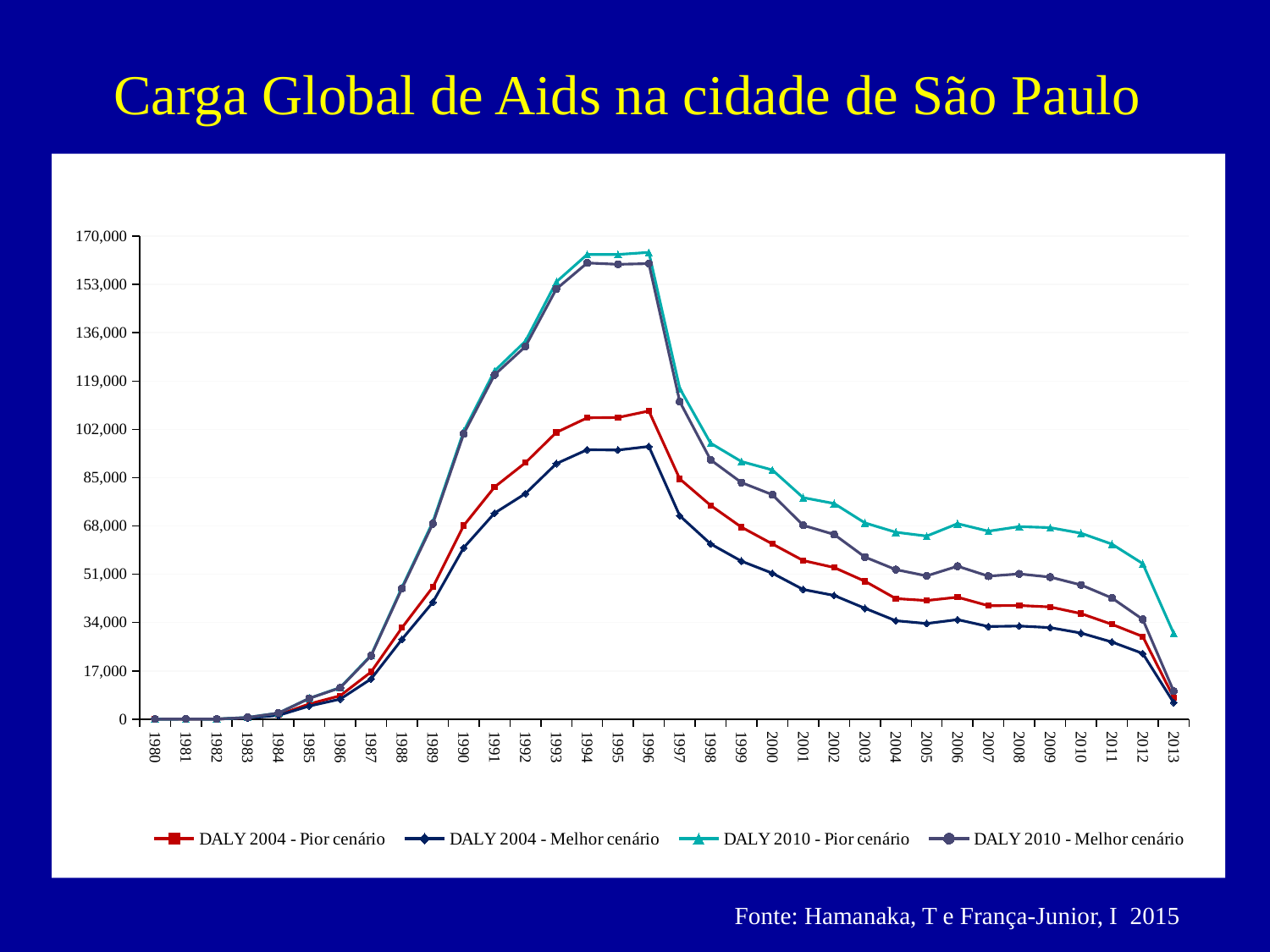

# Carga Global de Aids na cidade de São Paulo

### Chart

| Category |  |  |  |  |
|---|---|---|---|---|
| 1980 | 6.529497305976006 | 3.4973716217935316 | 0.0 | 0.0 |
| 1981 | 28.08045761174027 | 28.08045761174027 | 54.547 | 54.053 |
| 1982 | 33.21353030192602 | 24.981984941379586 | 34.72 | 34.72 |
| 1983 | 466.74519855672526 | 395.0701346114793 | 600.624 | 599.6360000000001 |
| 1984 | 1535.348142054462 | 1328.4214050091782 | 2136.8450000000003 | 2129.435 |
| 1985 | 5370.998776985966 | 4608.805685031392 | 7345.824999999999 | 7323.594999999999 |
| 1986 | 8235.659766653114 | 7040.270677192016 | 11121.869 | 11039.371 |
| 1987 | 16613.629750527805 | 14153.946122487154 | 22494.824999999997 | 22314.515 |
| 1988 | 32155.040867437092 | 28101.41699058334 | 46363.234999999986 | 45965.565 |
| 1989 | 46468.244779024186 | 41147.23070549182 | 69443.789 | 68773.431 |
| 1990 | 68121.63078696685 | 60337.279426283654 | 101343.31799999998 | 100392.86200000001 |
| 1991 | 81707.60506593731 | 72515.4886923263 | 122563.84099999999 | 121189.039 |
| 1992 | 90264.43380029892 | 79397.0559594829 | 133019.887 | 131171.833 |
| 1993 | 100922.55756426763 | 89941.92068265495 | 153905.16300000003 | 151391.197 |
| 1994 | 106055.22795963909 | 94837.60548704726 | 163556.734 | 160557.166 |
| 1995 | 106180.01937868634 | 94719.65045464064 | 163550.238 | 160095.202 |
| 1996 | 108465.65215200788 | 95975.55556698528 | 164299.104 | 160341.176 |
| 1997 | 84567.15126634552 | 71574.63751382532 | 116400.60499999998 | 111754.535 |
| 1998 | 75252.62708280016 | 61674.683573963455 | 97150.371 | 91275.229 |
| 1999 | 67568.24113811796 | 55610.47891302524 | 90673.837 | 83283.103 |
| 2000 | 61662.2944140987 | 51355.38707382235 | 87716.76999999999 | 79012.49 |
| 2001 | 55805.10524599791 | 45629.3317394319 | 77981.585 | 68217.67499999999 |
| 2002 | 53371.172641537385 | 43530.3690033543 | 75911.92499999999 | 65006.874999999985 |
| 2003 | 48538.23302072408 | 39015.581116187226 | 69060.16100000001 | 57044.599 |
| 2004 | 42427.456698843016 | 34637.43130858412 | 65790.028 | 52637.772 |
| 2005 | 41748.804438531835 | 33654.84443548931 | 64434.721000000005 | 50413.519 |
| 2006 | 42916.31583521124 | 35021.01249406068 | 68786.242 | 53829.898 |
| 2007 | 39923.10101607 | 32591.495016341793 | 66157.05900000001 | 50325.841 |
| 2008 | 40007.47781173031 | 32768.754189254076 | 67755.416 | 51118.484 |
| 2009 | 39484.024005976564 | 32209.31506686014 | 67402.27299999999 | 49989.26700000001 |
| 2010 | 37154.98181041733 | 30291.803596716847 | 65436.087000000014 | 47226.753 |
| 2011 | 33375.19206060847 | 27151.65073459466 | 61600.965 | 42643.715 |
| 2012 | 29085.639814591763 | 23124.64260247771 | 54742.13500000001 | 35113.045 |
| 2013 | 7648.247983640595 | 5843.360978371694 | 30206.916000000005 | 9864.984 |
Fonte: Hamanaka, T e França-Junior, I  2015